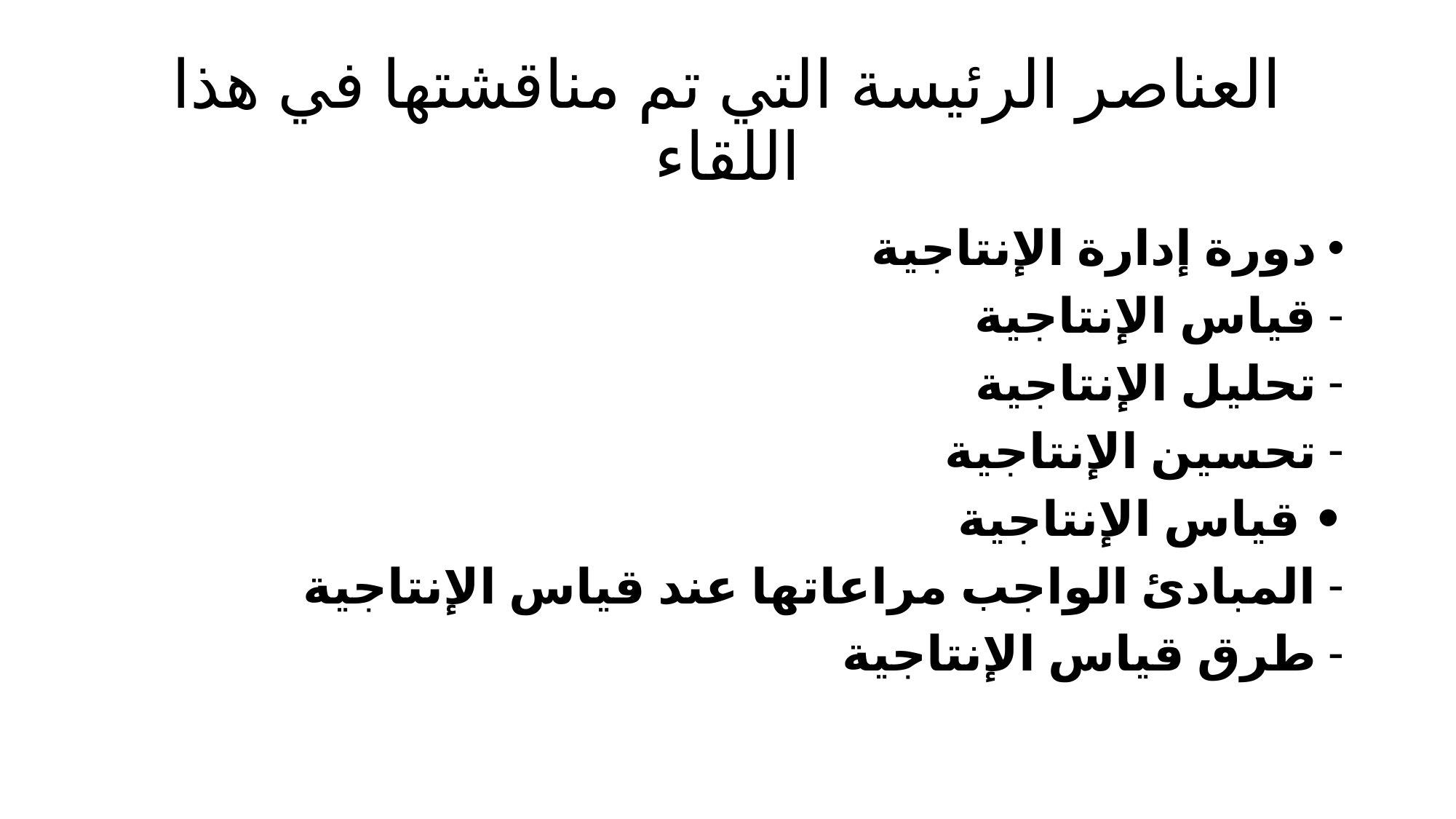

# العناصر الرئيسة التي تم مناقشتها في هذا اللقاء
دورة إدارة الإنتاجية
قياس الإنتاجية
تحليل الإنتاجية
تحسين الإنتاجية
• قياس الإنتاجية
المبادئ الواجب مراعاتها عند قياس الإنتاجية
طرق قياس الإنتاجية